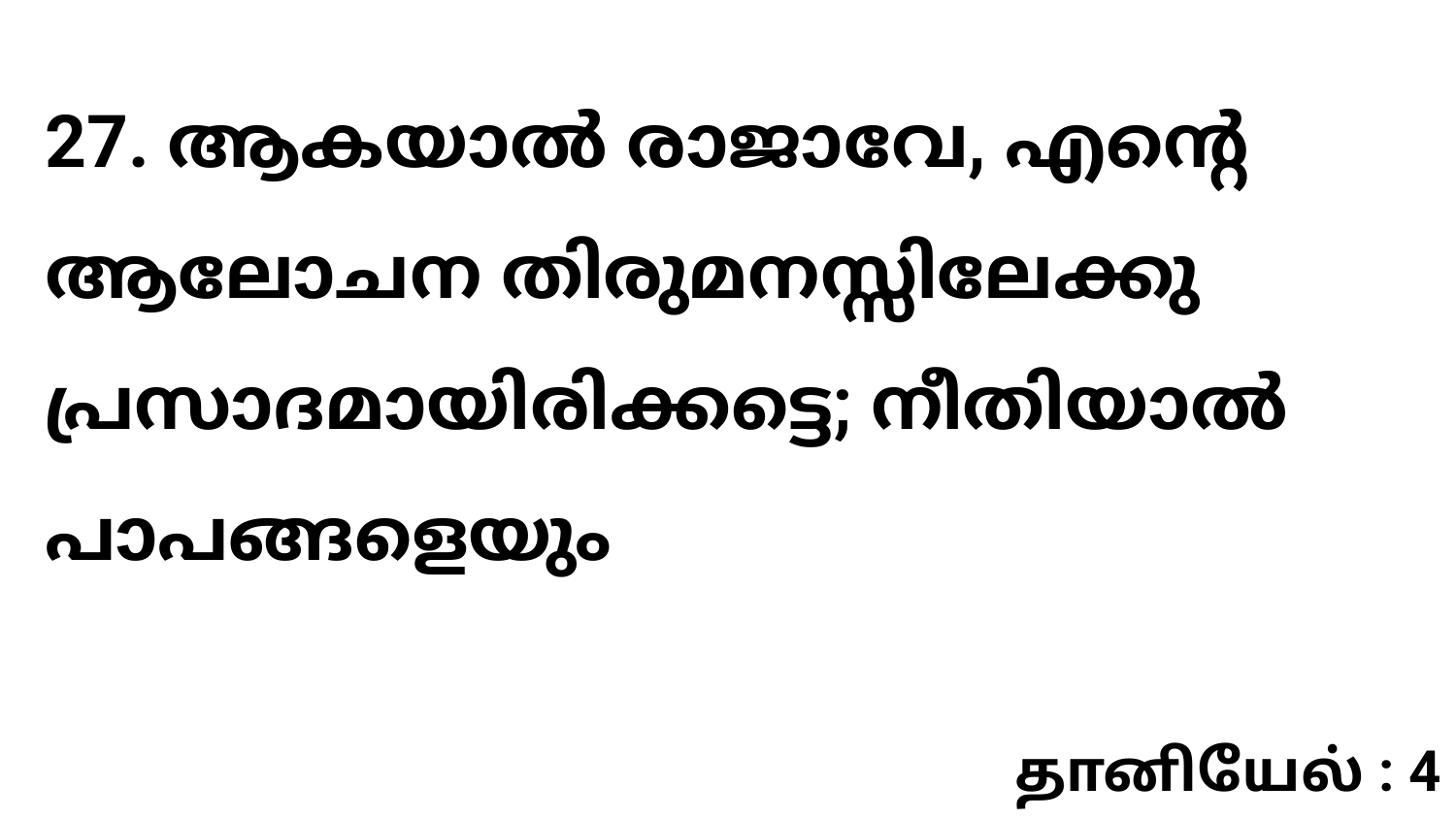

27. ആകയാൽ രാജാവേ, എന്റെ ആലോചന തിരുമനസ്സിലേക്കു പ്രസാദമായിരിക്കട്ടെ; നീതിയാൽ പാപങ്ങളെയും
தானியேல் : 4